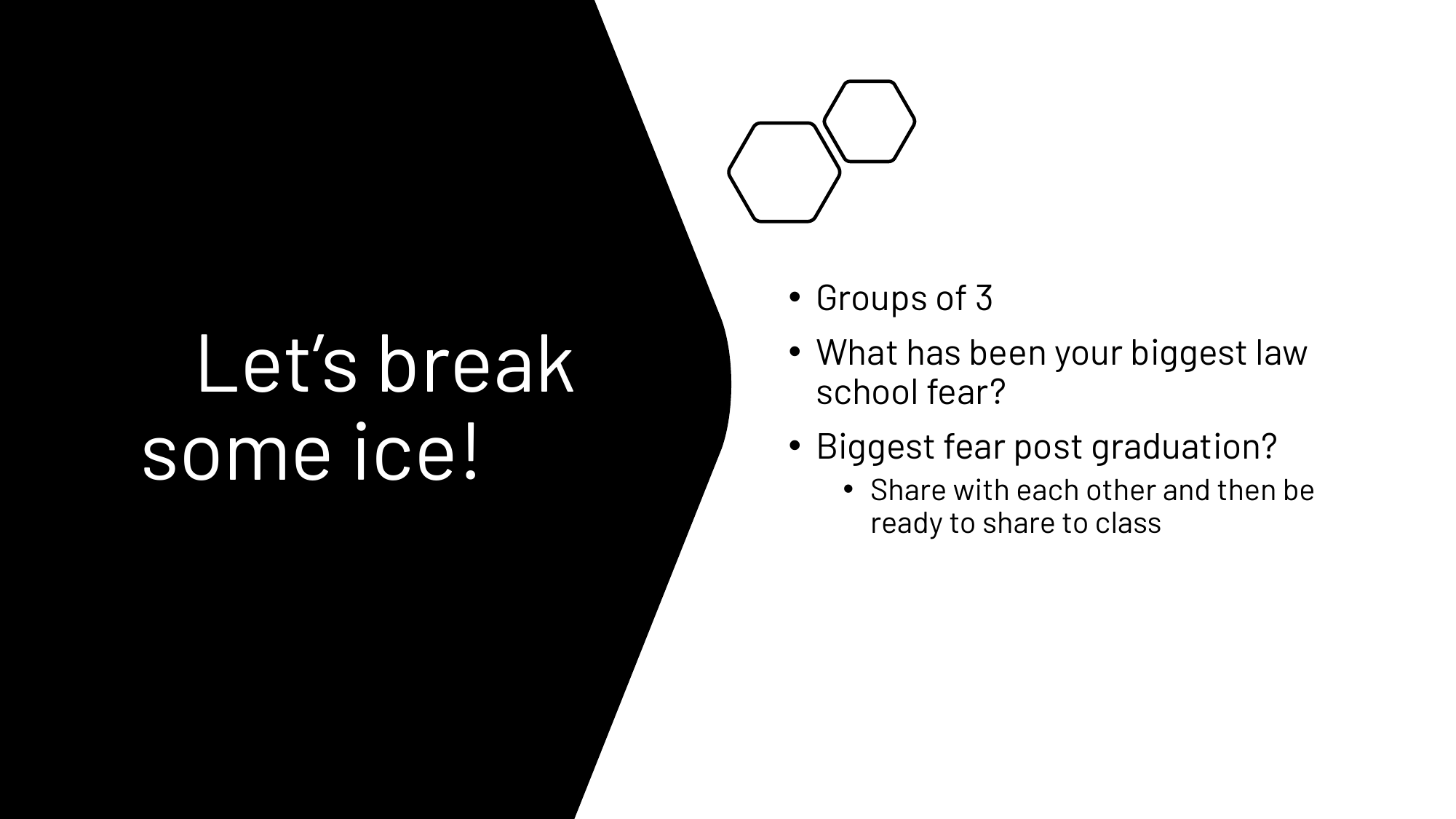

# Let’s break some ice!
Groups of 3
What has been your biggest law school fear?
Biggest fear post graduation?
Share with each other and then be ready to share to class